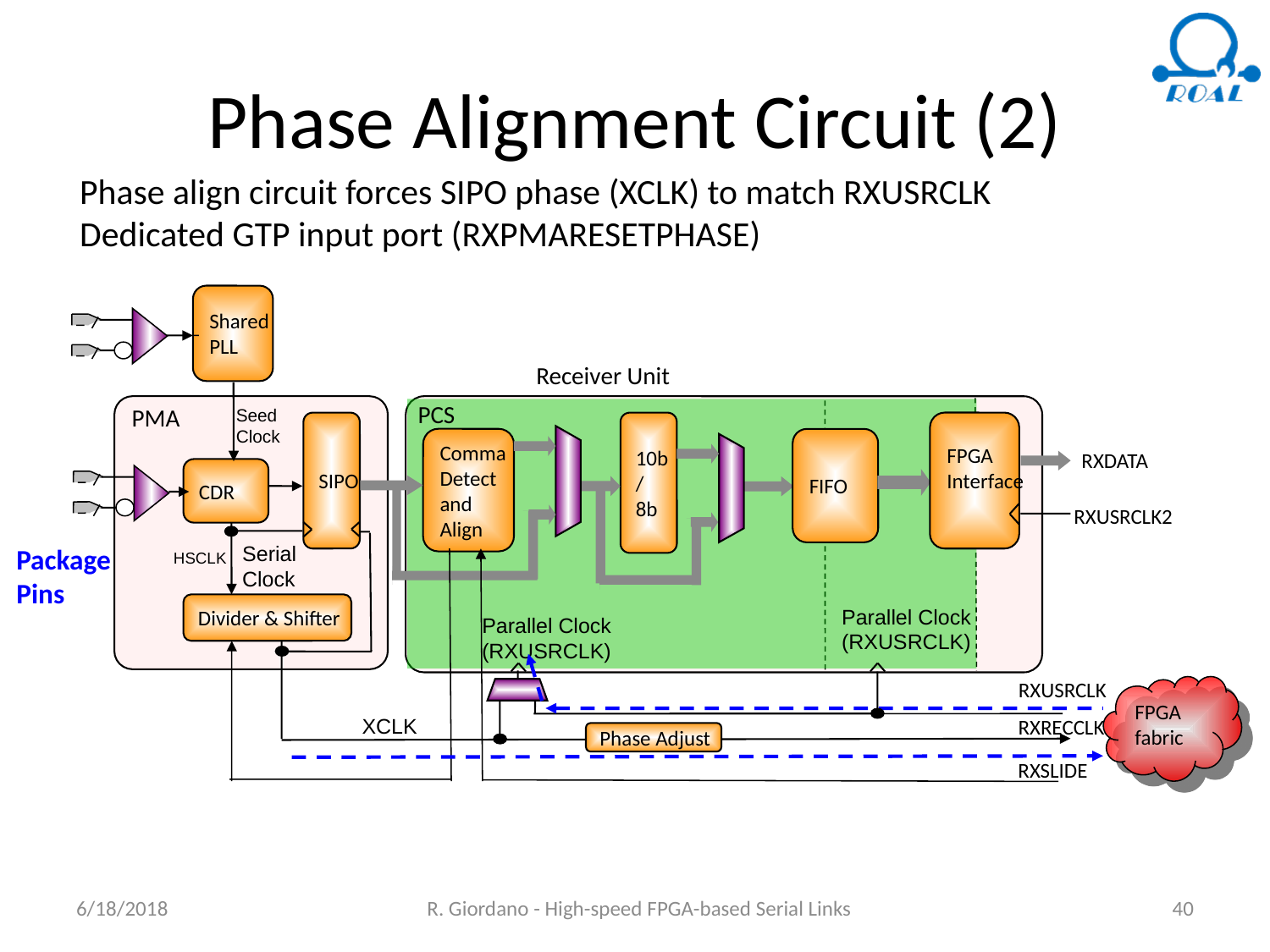

# Phase Alignment Circuit (2)

Phase align circuit forces SIPO phase (XCLK) to match RXUSRCLK
Dedicated GTP input port (RXPMARESETPHASE)

Shared
PLL

Receiver Unit

PCS

PMA

Seed
Clock

SIPO
10b
/
8b

FPGA
Interface

Comma
Detect
and
Align
FIFO

RXDATA

CDR

RXUSRCLK2

Serial
Clock

Package
Pins
HSCLK

Divider & Shifter
Parallel Clock
(RXUSRCLK)
Parallel Clock
(RXUSRCLK)

RXUSRCLK

FPGA fabric

XCLK
RXRECCLK

Phase Adjust

RXSLIDE

6/18/2018
R. Giordano - High-speed FPGA-based Serial Links
40